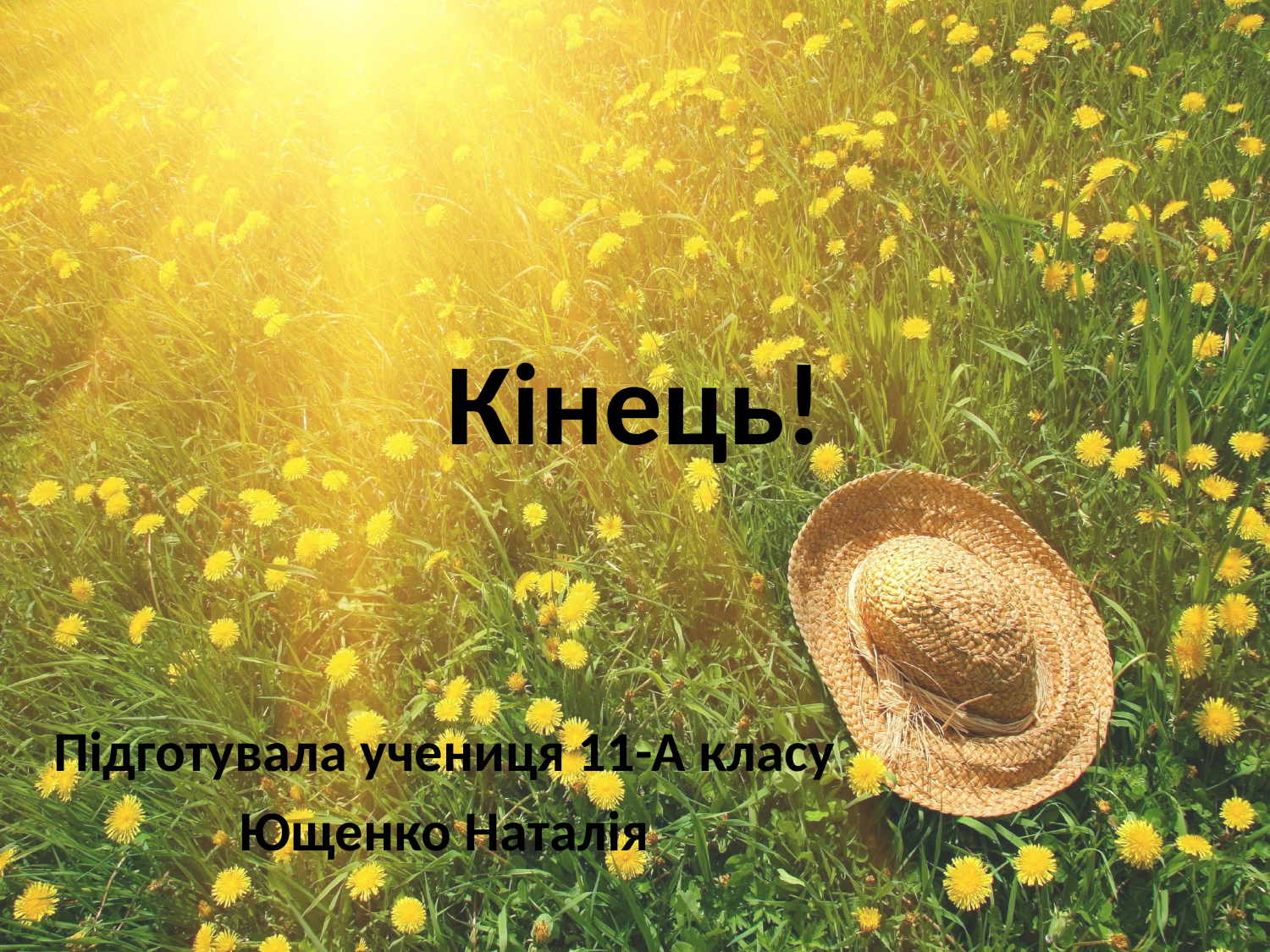

# Кінець!
Підготувала учениця 11-А класу
Ющенко Наталія